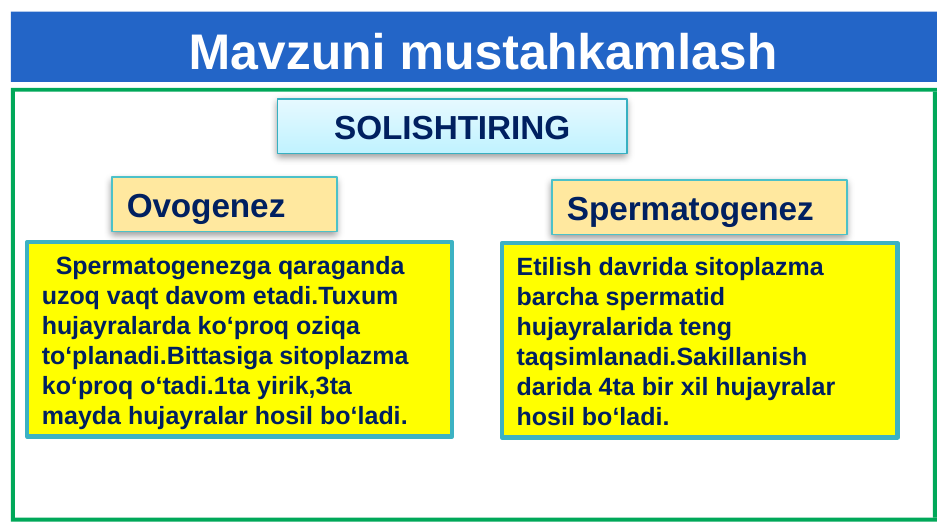

Mavzuni mustahkamlash
SOLISHTIRING
2
Ovogenez
Spermatogenez
  Spermatogenezga qaraganda uzoq vaqt davom etadi.Tuxum hujayralarda ko‘proq oziqa to‘planadi.Bittasiga sitoplazma ko‘proq o‘tadi.1ta yirik,3ta mayda hujayralar hosil bo‘ladi.
Etilish davrida sitoplazma barcha spermatid hujayralarida teng taqsimlanadi.Sakillanish darida 4ta bir xil hujayralar hosil bo‘ladi.